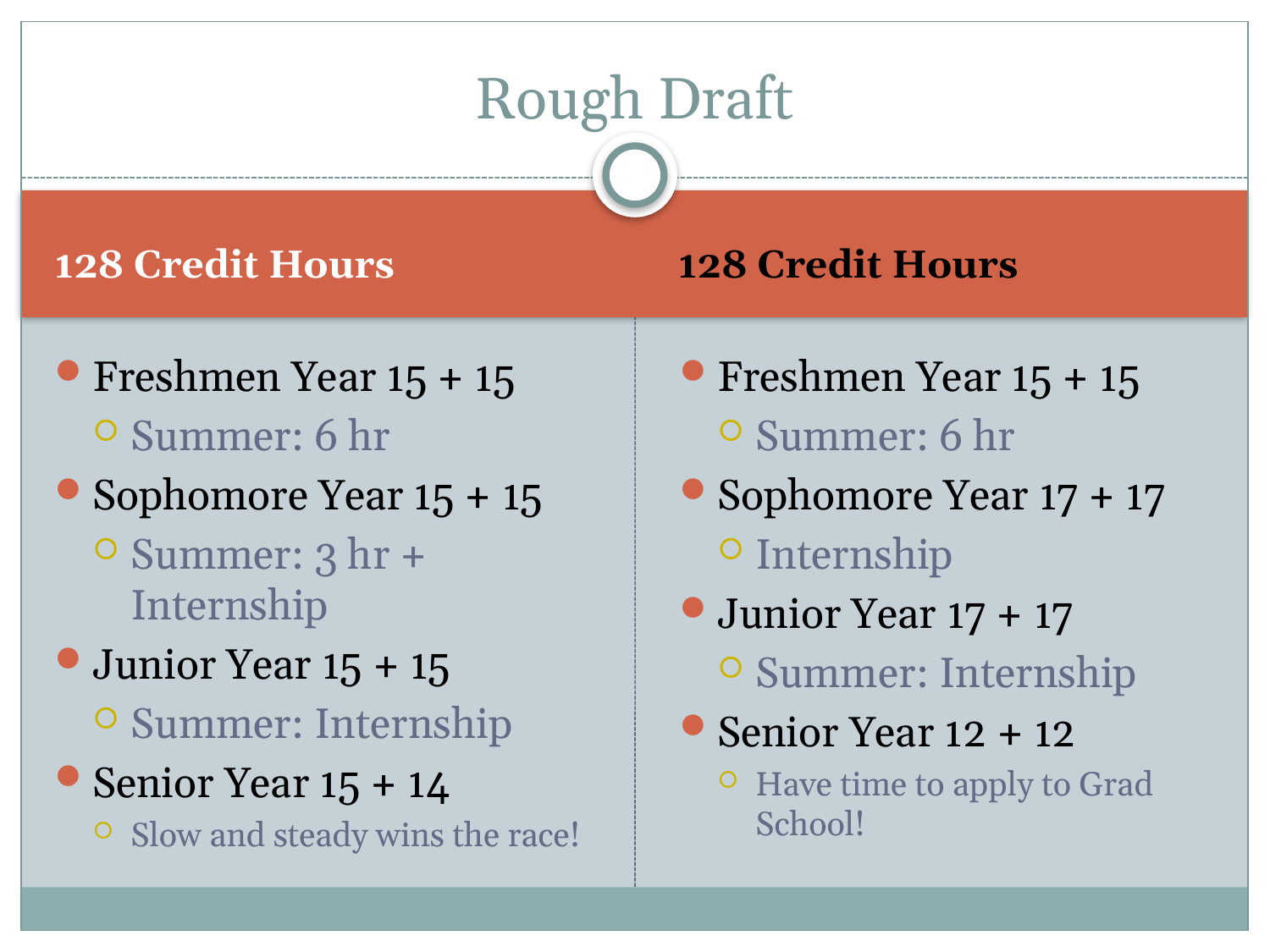

# Rough Draft
128 Credit Hours
128 Credit Hours
Freshmen Year 15 + 15
Summer: 6 hr
Sophomore Year 15 + 15
Summer: 3 hr + Internship
Junior Year 15 + 15
Summer: Internship
Senior Year 15 + 14
Slow and steady wins the race!

Freshmen Year 15 + 15
Summer: 6 hr
Sophomore Year 17 + 17
Internship
Junior Year 17 + 17
Summer: Internship
Senior Year 12 + 12
Have time to apply to Grad School!